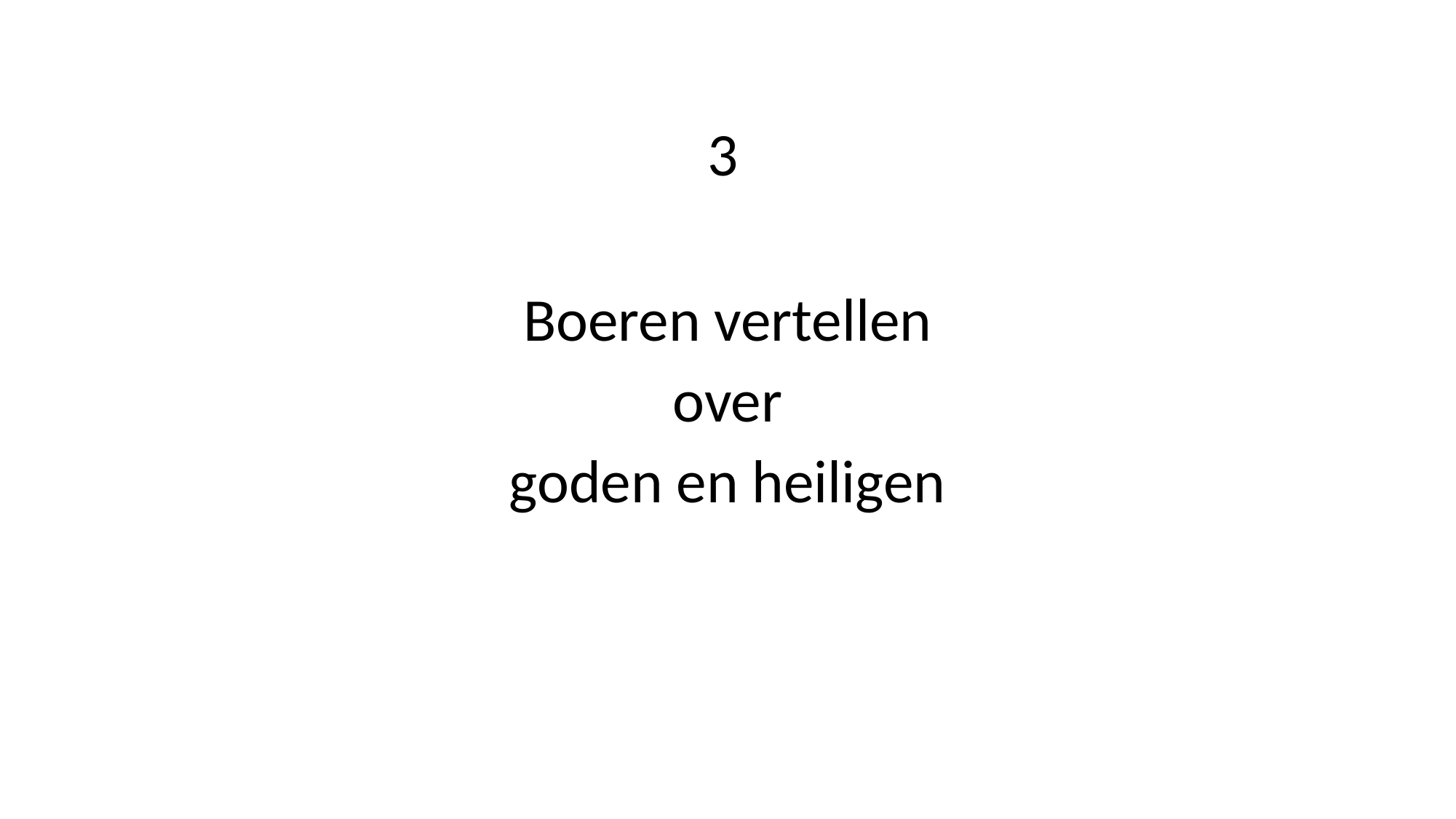

# 3
Boeren vertellen
over
goden en heiligen